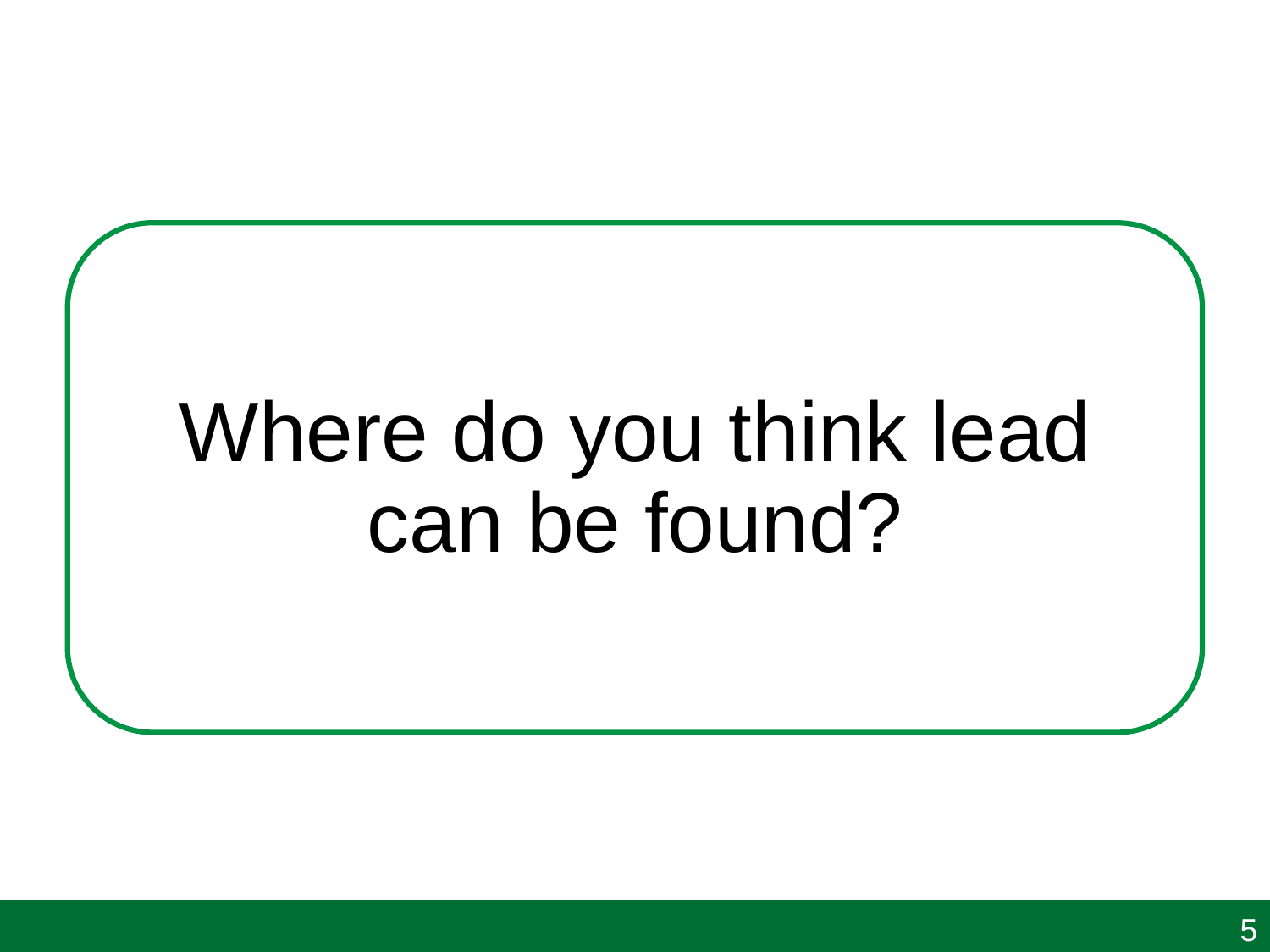

Where do you think lead can be found?
5